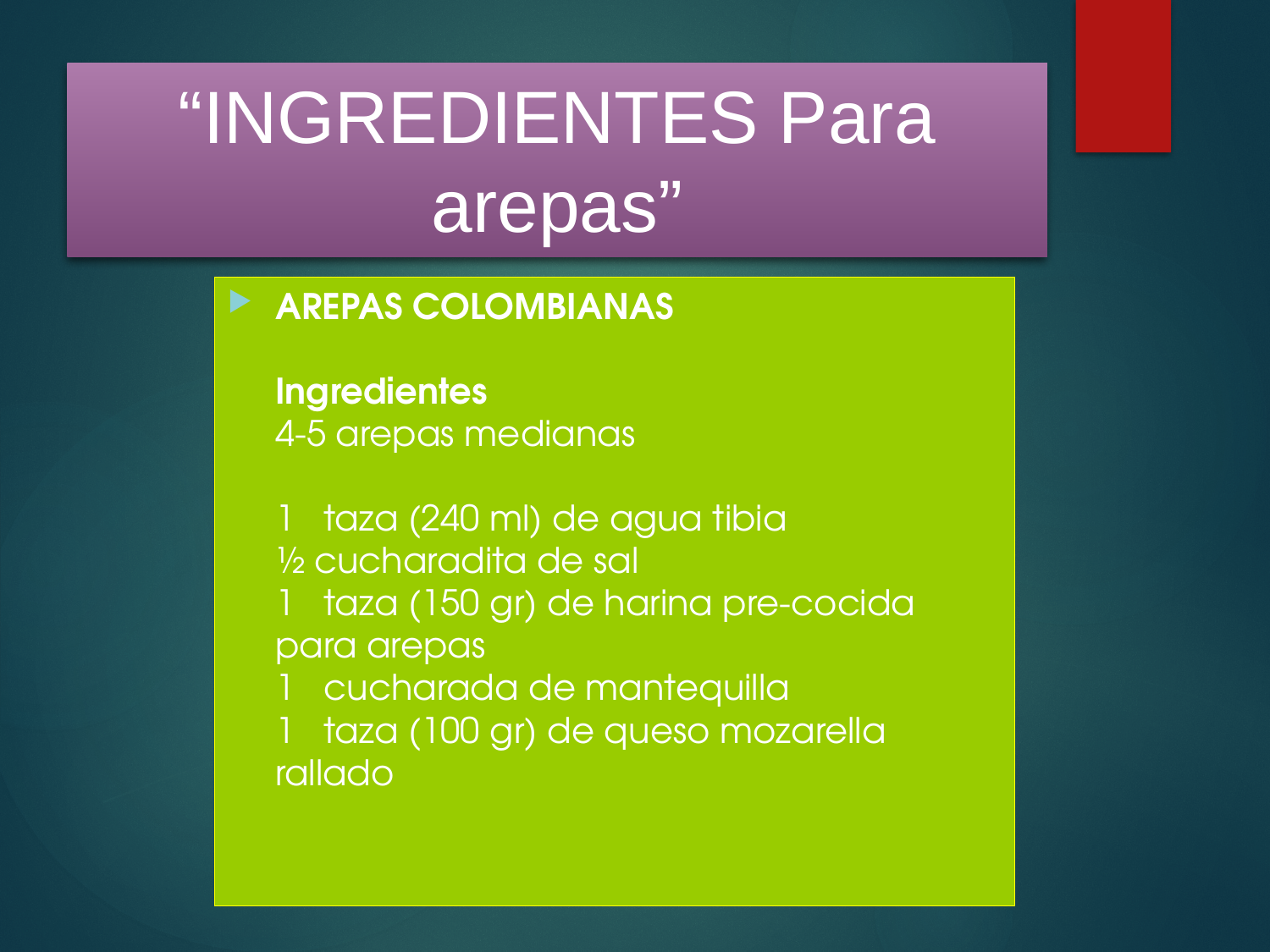

# “INGREDIENTES Para arepas”
AREPAS COLOMBIANAS
Ingredientes
4-5 arepas medianas
1   taza (240 ml) de agua tibia
½ cucharadita de sal
1   taza (150 gr) de harina pre-cocida para arepas 
1   cucharada de mantequilla
1   taza (100 gr) de queso mozarella rallado